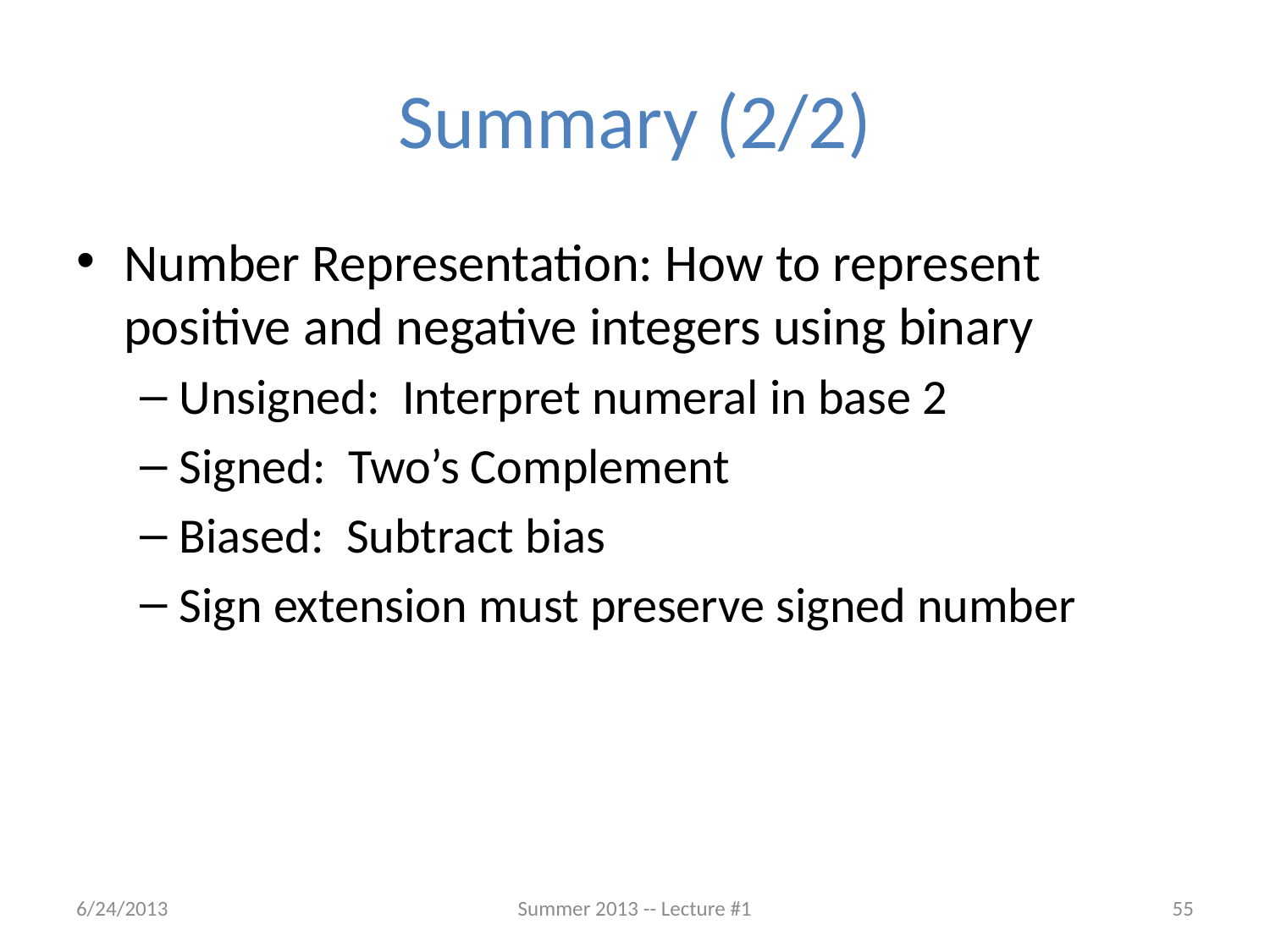

# Summary (2/2)
Number Representation: How to represent positive and negative integers using binary
Unsigned:  Interpret numeral in base 2
Signed:  Two’s Complement
Biased:  Subtract bias
Sign extension must preserve signed number

6/24/2013
Summer 2013 -- Lecture #1
55